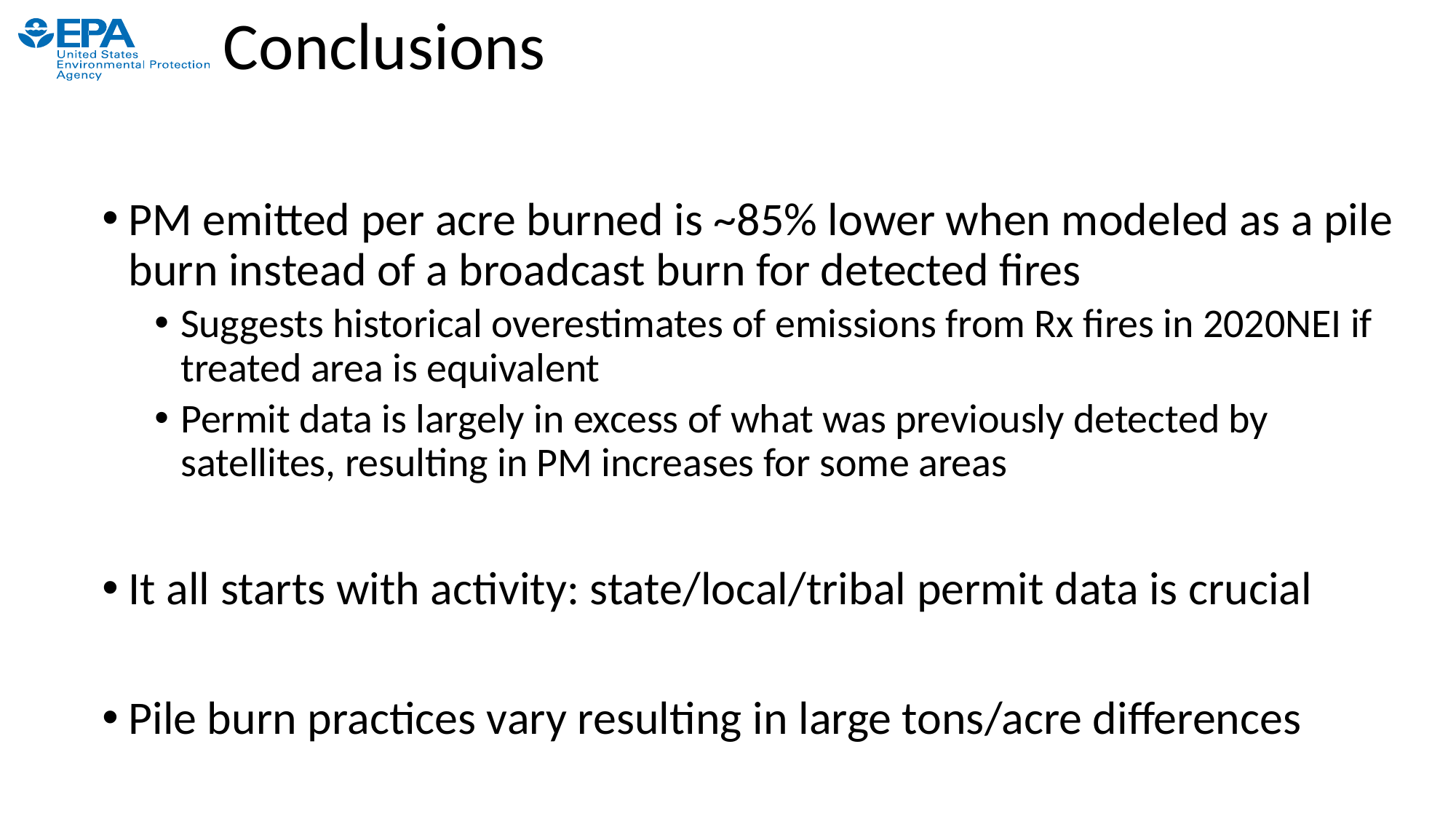

# Conclusions

PM emitted per acre burned is ~85% lower when modeled as a pile burn instead of a broadcast burn for detected fires
Suggests historical overestimates of emissions from Rx fires in 2020NEI if treated area is equivalent
Permit data is largely in excess of what was previously detected by satellites, resulting in PM increases for some areas

It all starts with activity: state/local/tribal permit data is crucial

Pile burn practices vary resulting in large tons/acre differences